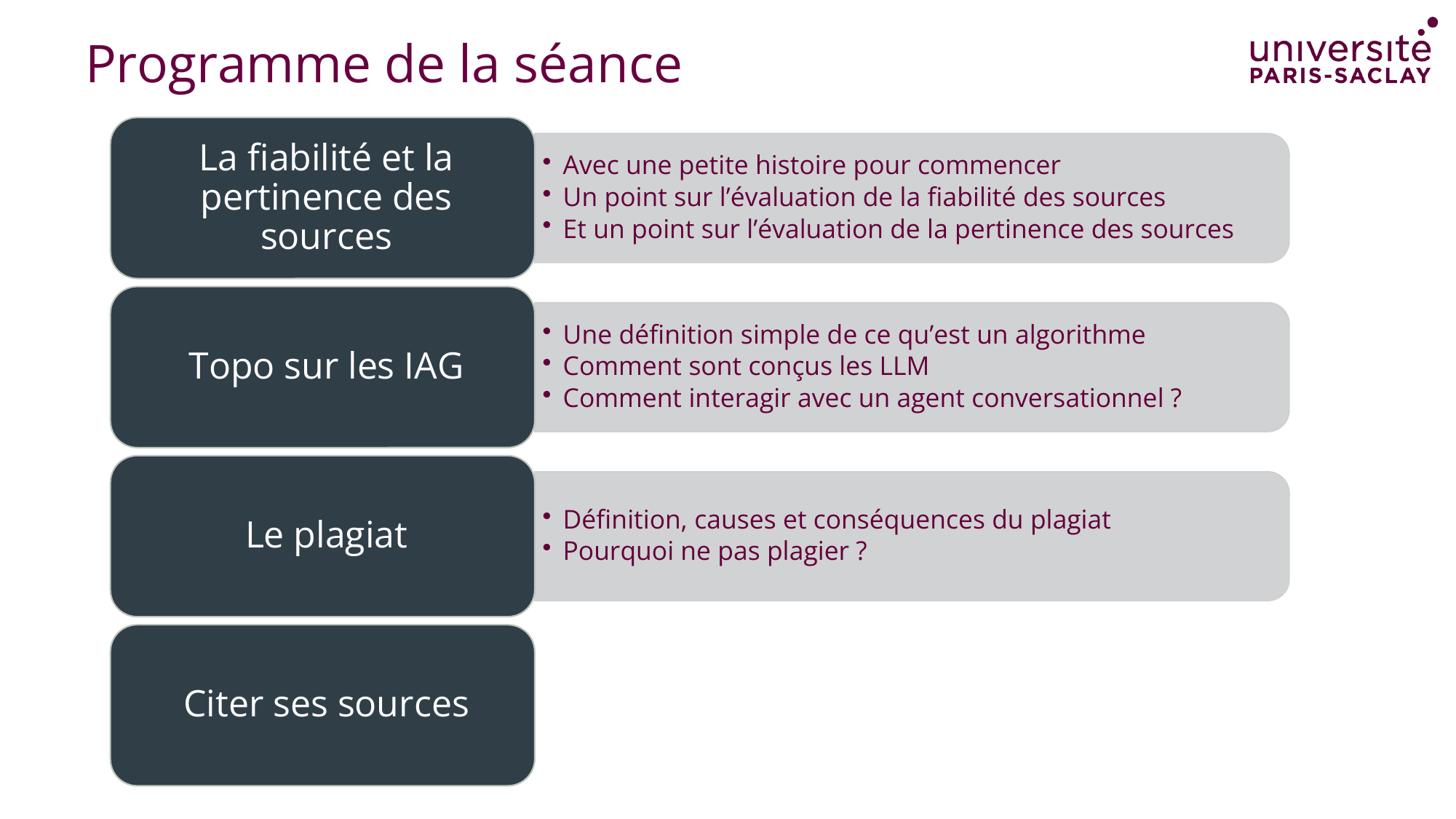

# Programme de la séance
Avec une petite histoire pour commencer
Un point sur l’évaluation de la fiabilité des sources
Et un point sur l’évaluation de la pertinence des sources
La fiabilité et la pertinence des sources
Une définition simple de ce qu’est un algorithme
Comment sont conçus les LLM
Comment interagir avec un agent conversationnel ?
Topo sur les IAG
Définition, causes et conséquences du plagiat
Pourquoi ne pas plagier ?
Le plagiat
Citer ses sources